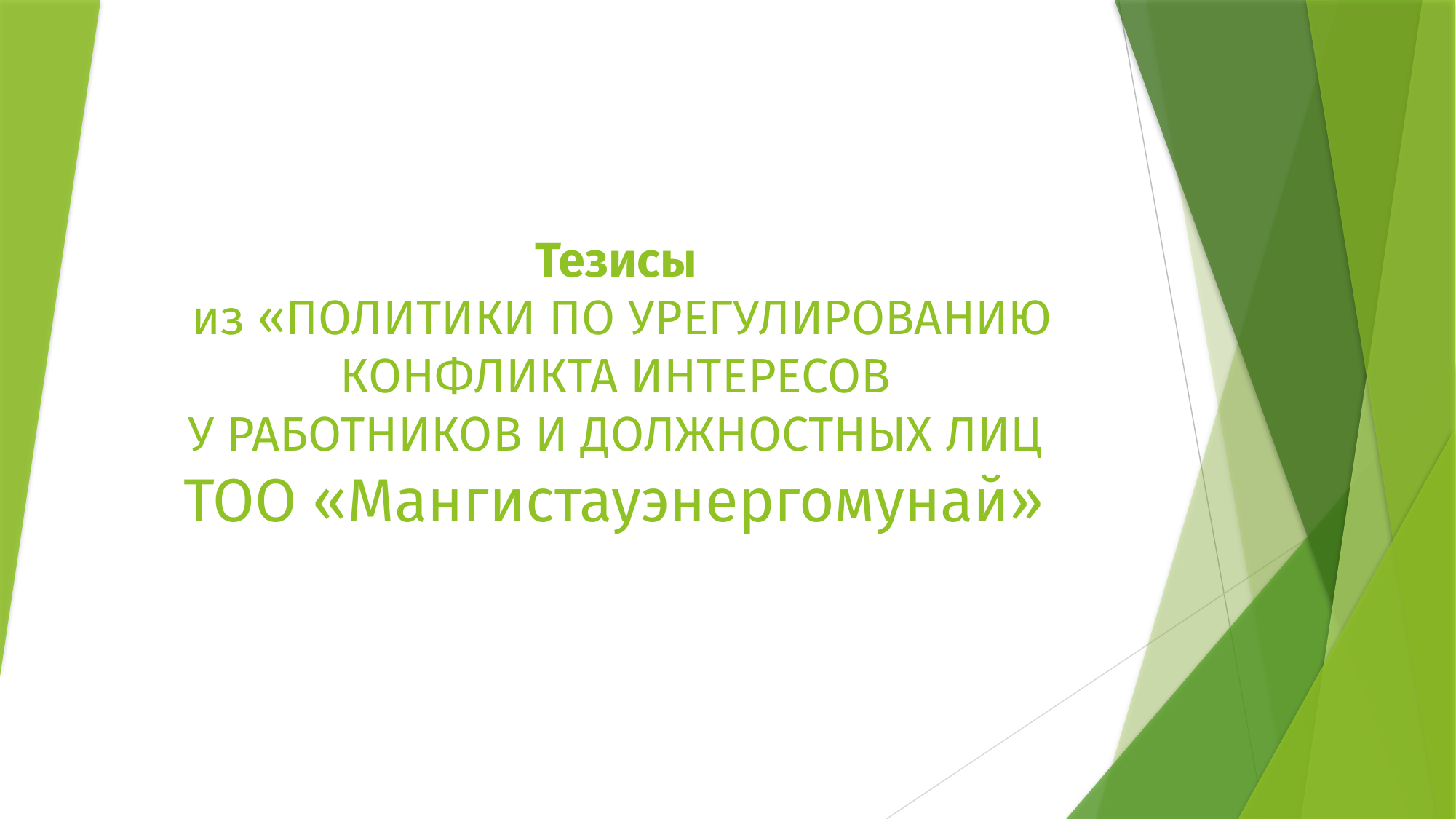

# Тезисы из «ПОЛИТИКИ ПО УРЕГУЛИРОВАНИЮ КОНФЛИКТА ИНТЕРЕСОВ У РАБОТНИКОВ И ДОЛЖНОСТНЫХ ЛИЦ  ТОО «Мангистауэнергомунай»